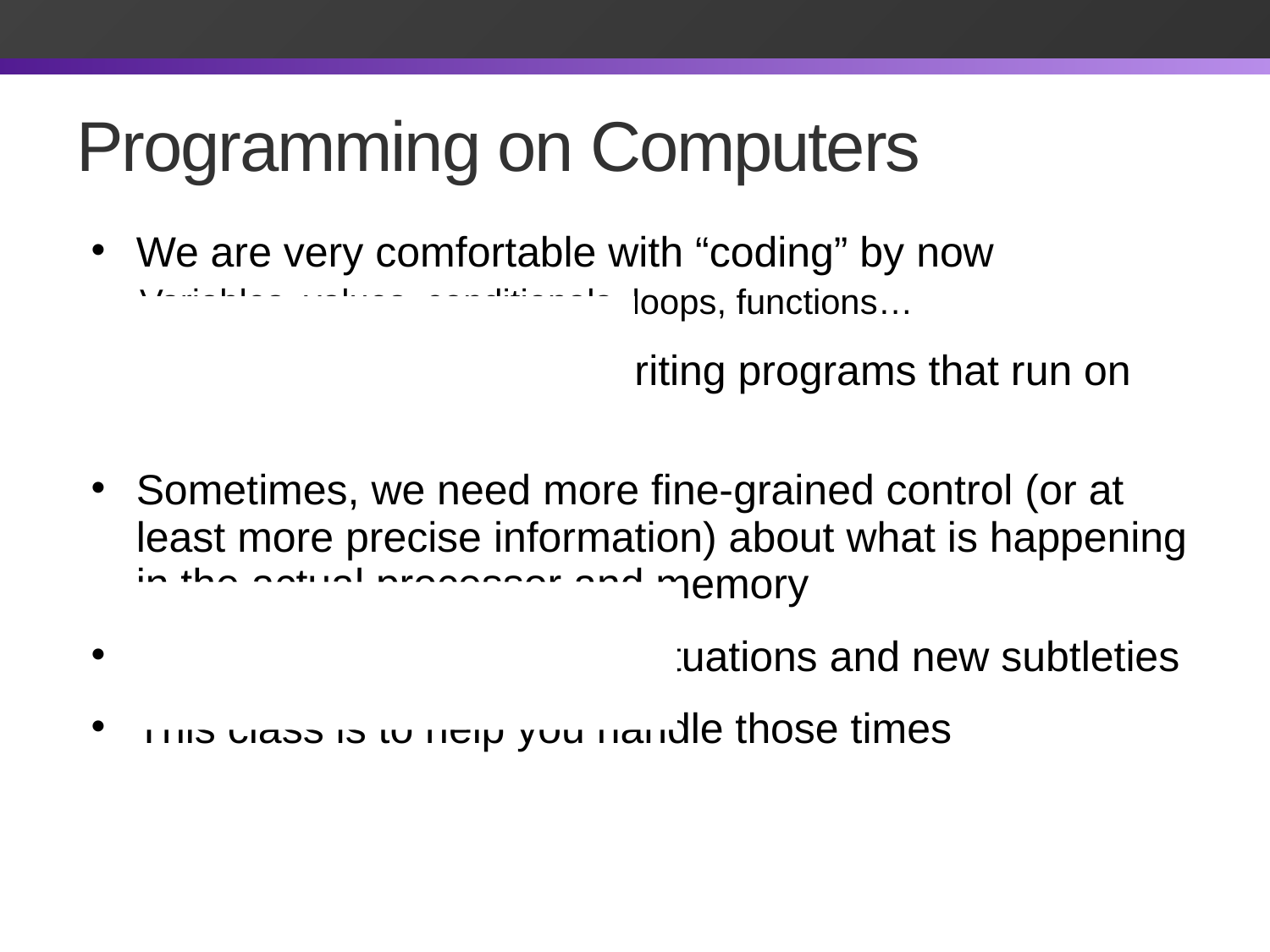

Programming on Computers
# We are very comfortable with “coding” by now
Variables, values, conditionals, loops, functions…
But: we are interested in writing programs that run on computers
Sometimes, we need more fine-grained control (or at least more precise information) about what is happening in the actual processor and memory
This can lead to confusing situations and new subtleties
This class is to help you handle those times